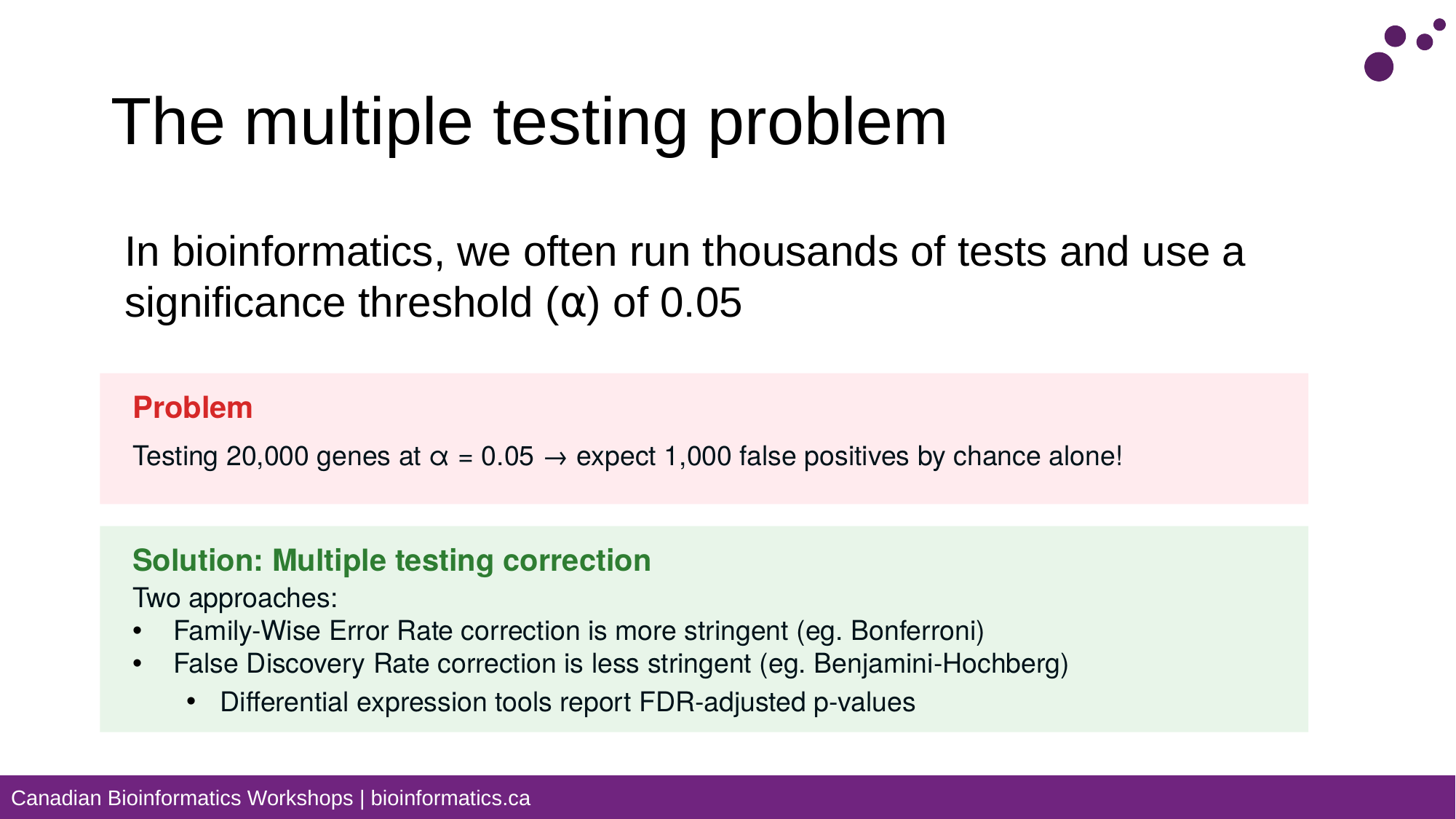

# The multiple testing problem
In bioinformatics, we often run thousands of tests and use a significance threshold (⍺) of 0.05

Problem
Testing 20,000 genes at α = 0.05 → expect 1,000 false positives by chance alone!

Solution: Multiple testing correction
Two approaches:
Family-Wise Error Rate correction is more stringent (eg. Bonferroni)
False Discovery Rate correction is less stringent (eg. Benjamini-Hochberg)
Differential expression tools report FDR-adjusted p-values